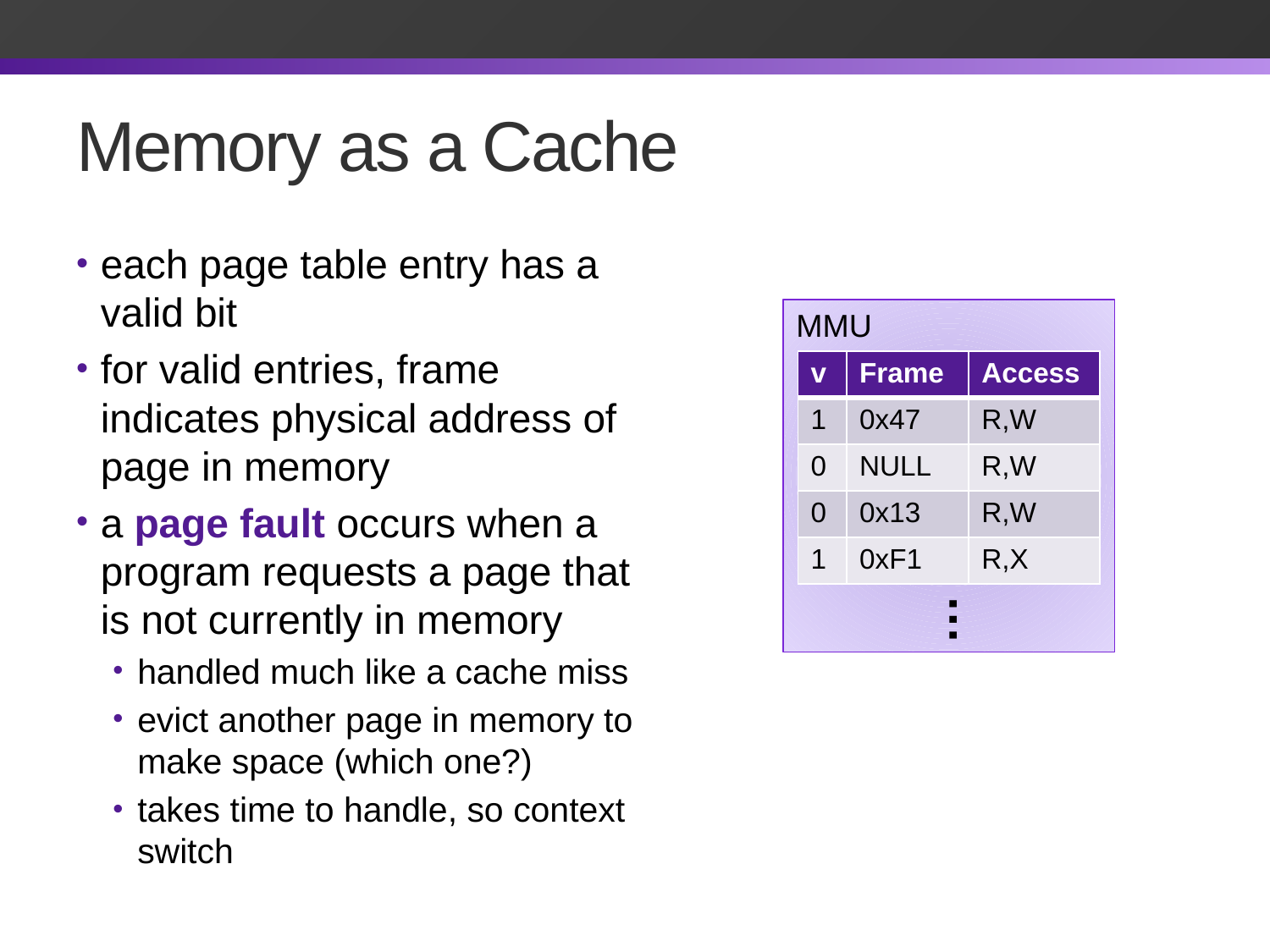

# Memory as a Cache
each page table entry has a valid bit
for valid entries, frame indicates physical address of page in memory
a page fault occurs when a program requests a page that is not currently in memory
handled much like a cache miss
evict another page in memory to make space (which one?)
takes time to handle, so context switch

MMU

| v | Frame | Access |
| --- | --- | --- |
| 1 | 0x47 | R,W |
| 0 | NULL | R,W |
| 0 | 0x13 | R,W |
| 1 | 0xF1 | R,X |
…